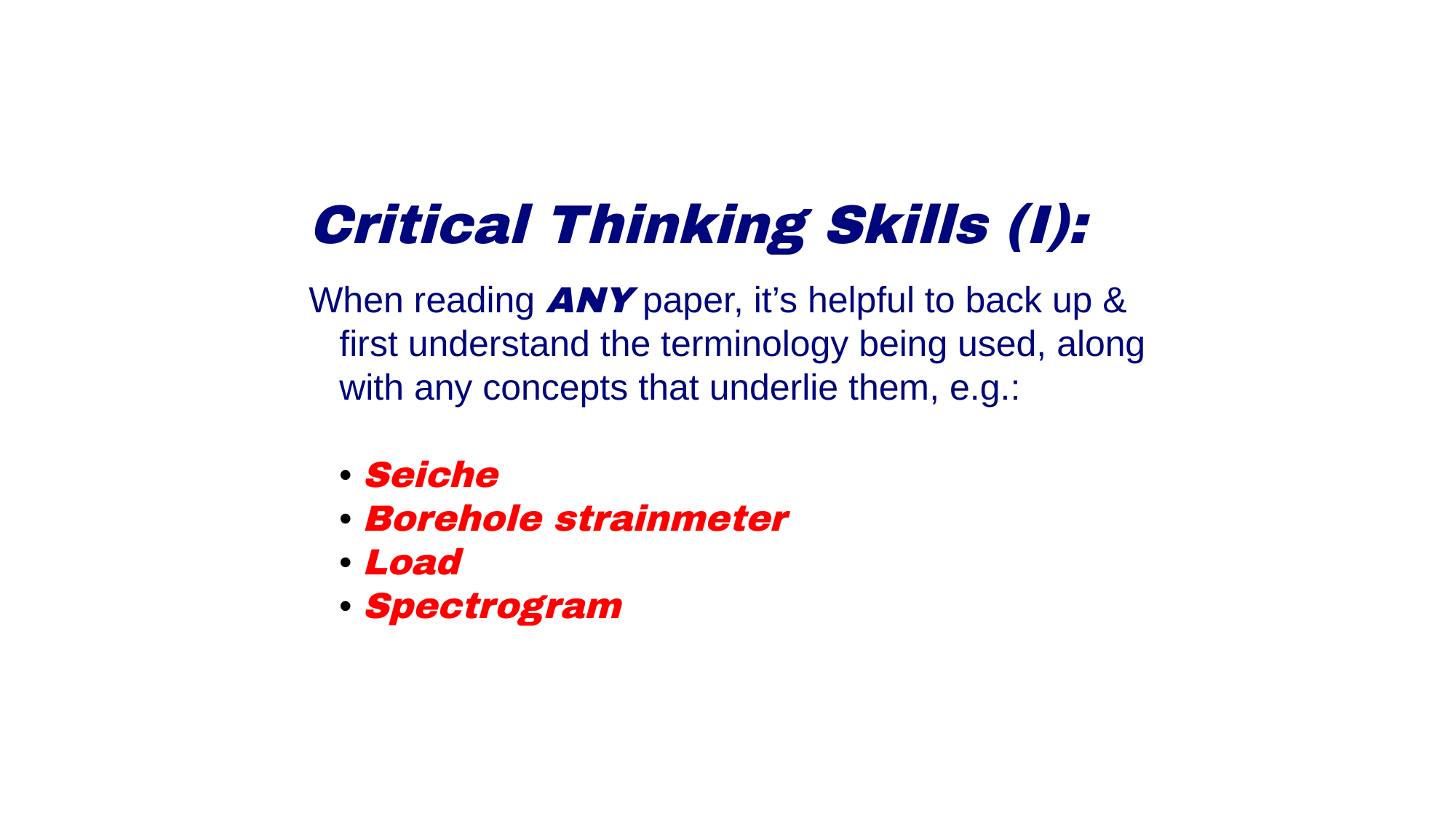

Critical Thinking Skills (I):

When reading ANY paper, it’s helpful to back up &
   first understand the terminology being used, along
   with any concepts that underlie them, e.g.:

   • Seiche
   • Borehole strainmeter
   • Load
   • Spectrogram